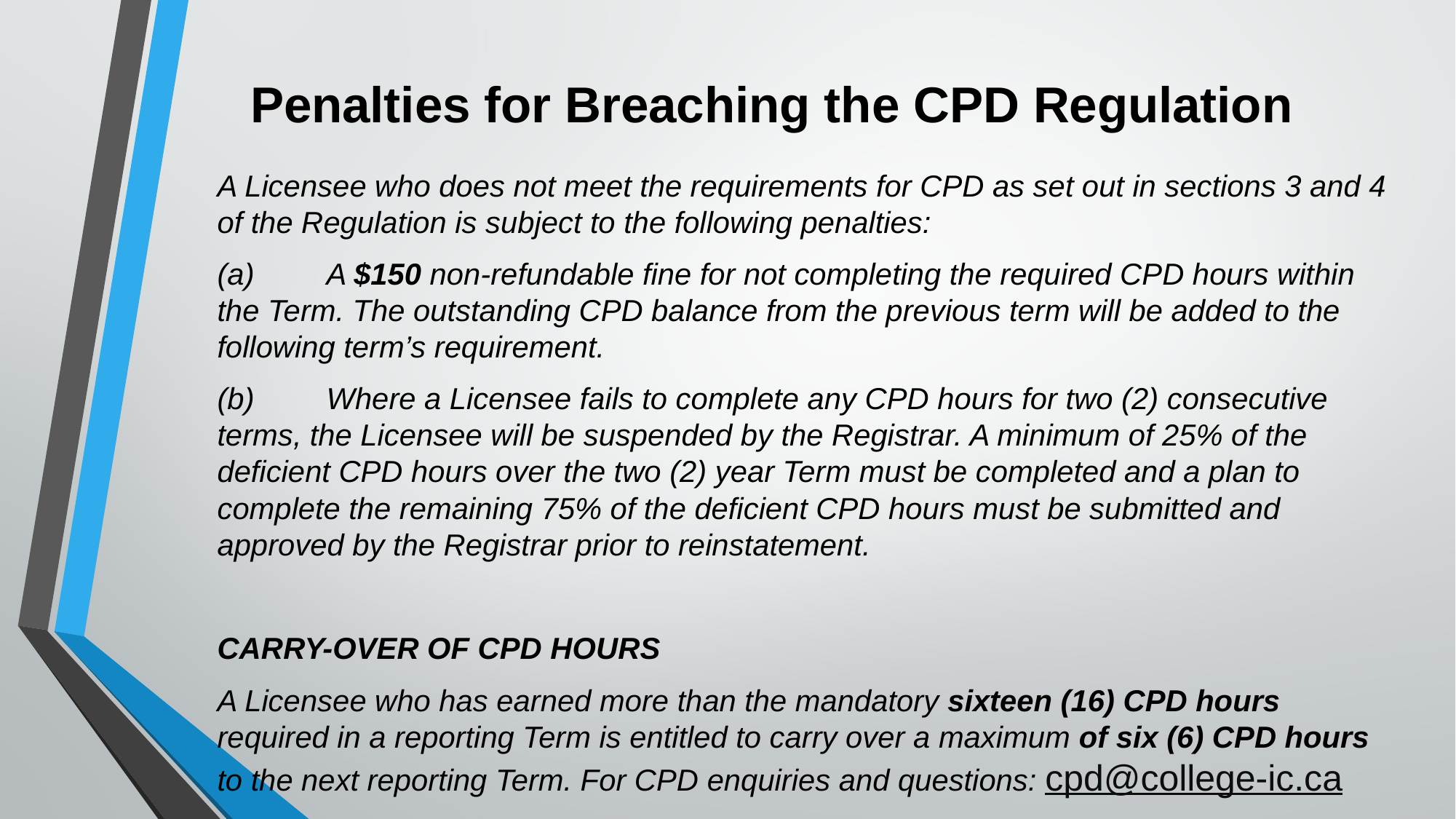

# Penalties for Breaching the CPD Regulation
A Licensee who does not meet the requirements for CPD as set out in sections 3 and 4 of the Regulation is subject to the following penalties:
(a)	A $150 non-refundable fine for not completing the required CPD hours within the Term. The outstanding CPD balance from the previous term will be added to the following term’s requirement.
(b)	Where a Licensee fails to complete any CPD hours for two (2) consecutive terms, the Licensee will be suspended by the Registrar. A minimum of 25% of the deficient CPD hours over the two (2) year Term must be completed and a plan to complete the remaining 75% of the deficient CPD hours must be submitted and approved by the Registrar prior to reinstatement.

CARRY-OVER OF CPD HOURS
A Licensee who has earned more than the mandatory sixteen (16) CPD hours required in a reporting Term is entitled to carry over a maximum of six (6) CPD hours to the next reporting Term. For CPD enquiries and questions: cpd@college-ic.ca